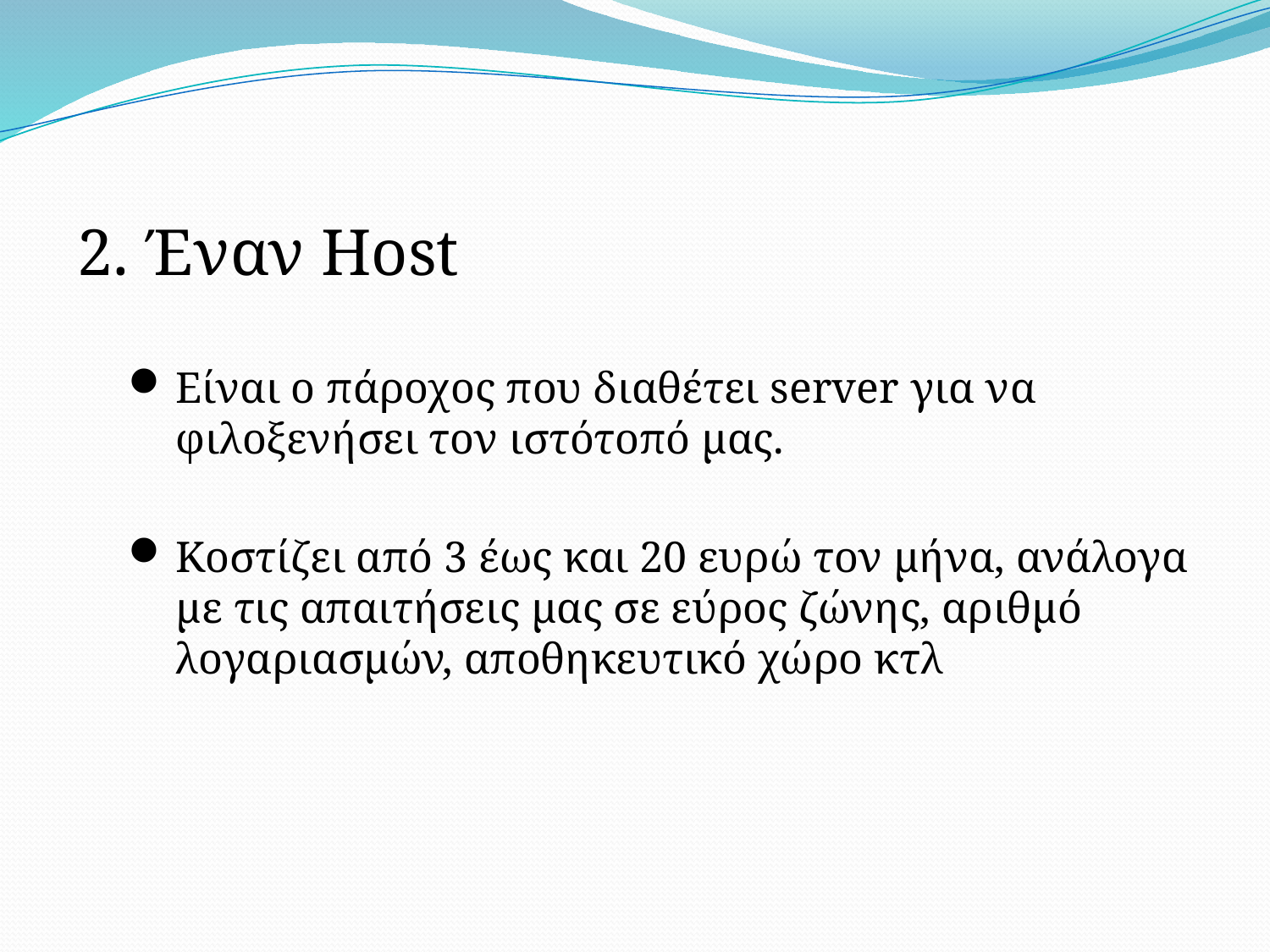

Έναν Host

Είναι ο πάροχος που διαθέτει server για να φιλοξενήσει τον ιστότοπό μας.

Κοστίζει από 3 έως και 20 ευρώ τον μήνα, ανάλογα με τις απαιτήσεις μας σε εύρος ζώνης, αριθμό λογαριασμών, αποθηκευτικό χώρο κτλ